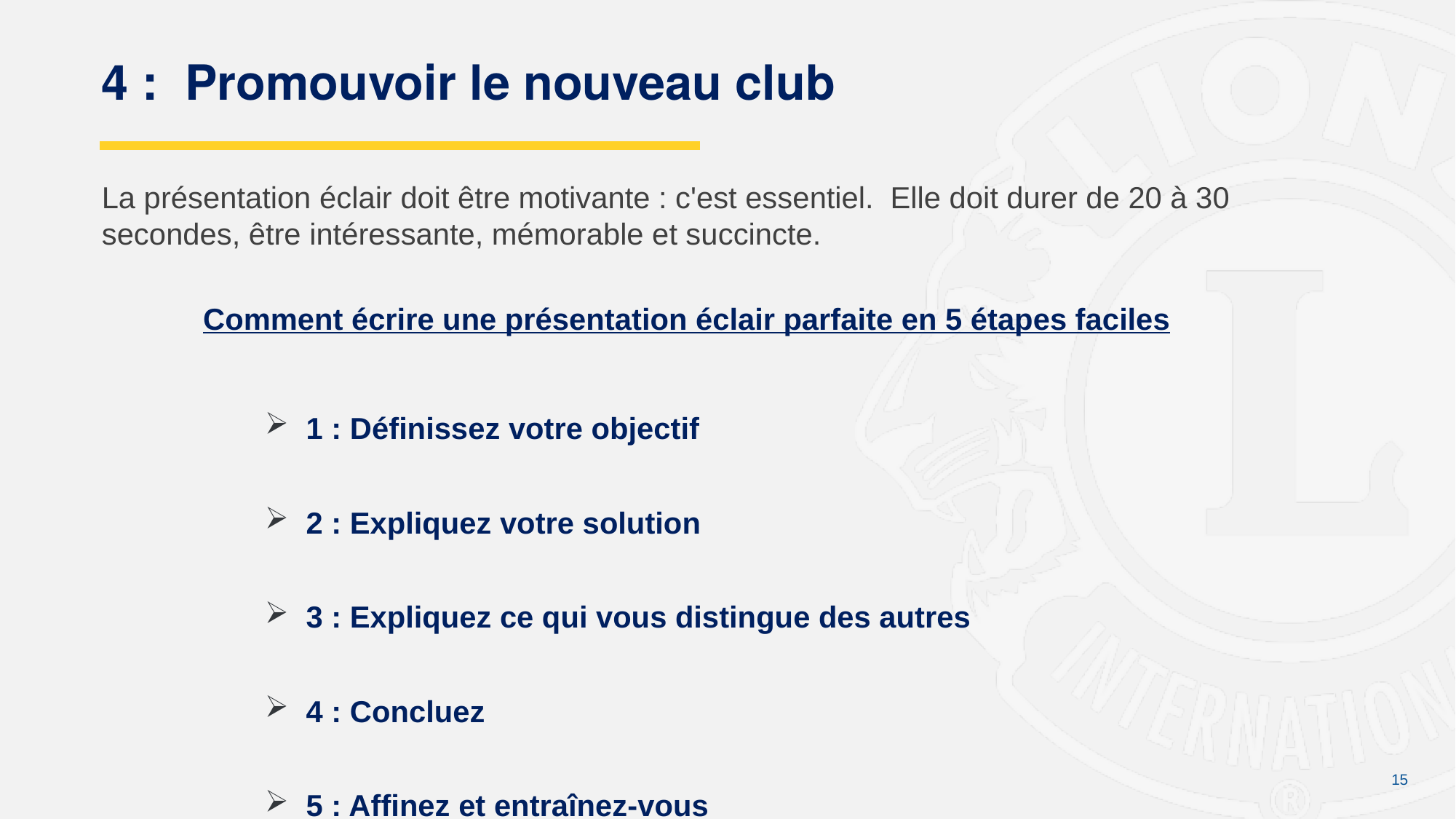

# 4 :  Promouvoir le nouveau club
La présentation éclair doit être motivante : c'est essentiel.  Elle doit durer de 20 à 30 secondes, être intéressante, mémorable et succincte.

Comment écrire une présentation éclair parfaite en 5 étapes faciles

1 : Définissez votre objectif

2 : Expliquez votre solution

3 : Expliquez ce qui vous distingue des autres

4 : Concluez

5 : Affinez et entraînez-vous